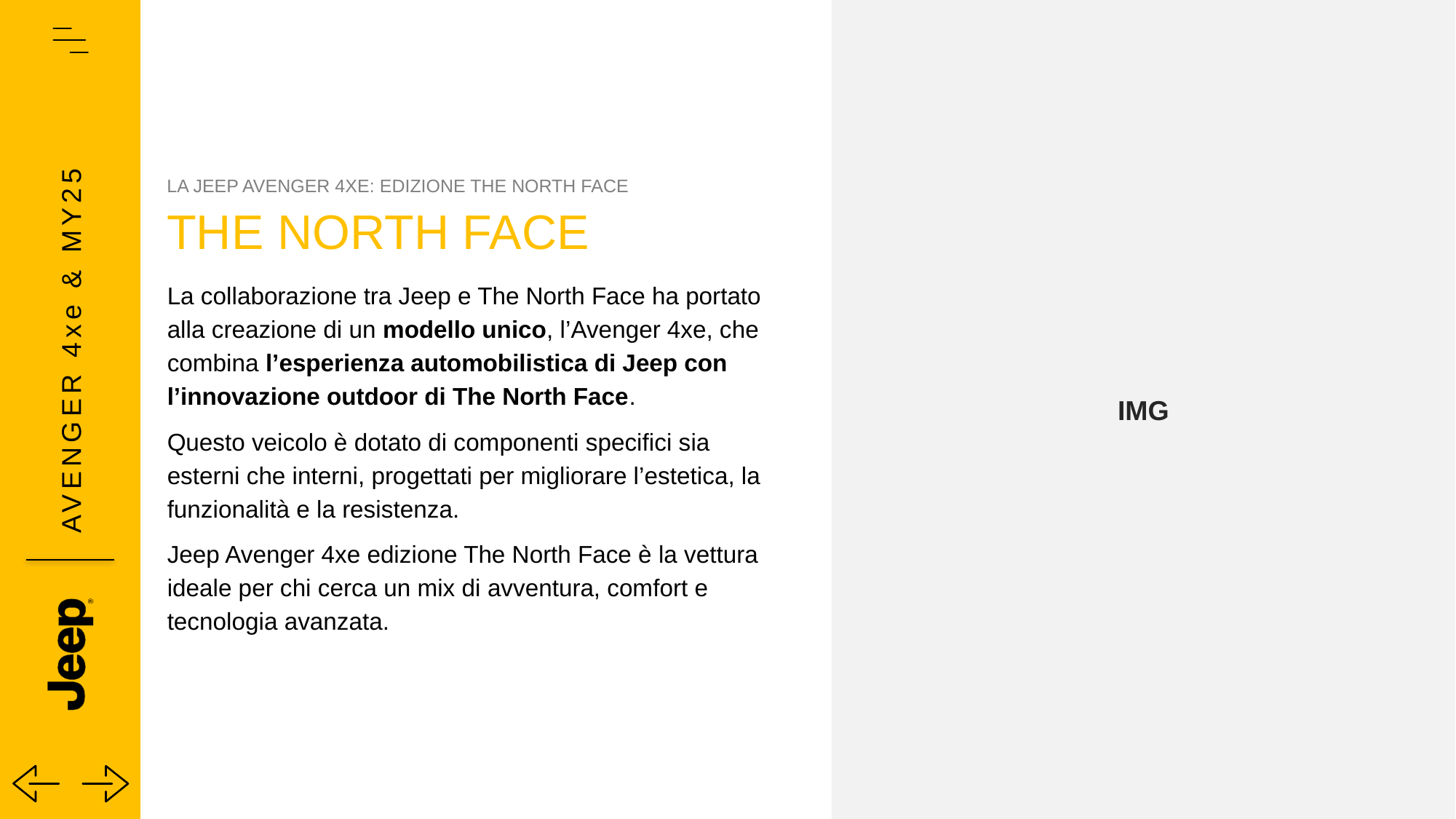

IMG
LA JEEP AVENGER 4XE: EDIZIONE THE NORTH FACE
THE NORTH FACE
La collaborazione tra Jeep e The North Face ha portato alla creazione di un modello unico, l’Avenger 4xe, che combina l’esperienza automobilistica di Jeep con l’innovazione outdoor di The North Face.
Questo veicolo è dotato di componenti specifici sia esterni che interni, progettati per migliorare l’estetica, la funzionalità e la resistenza.
Jeep Avenger 4xe edizione The North Face è la vettura ideale per chi cerca un mix di avventura, comfort e tecnologia avanzata.